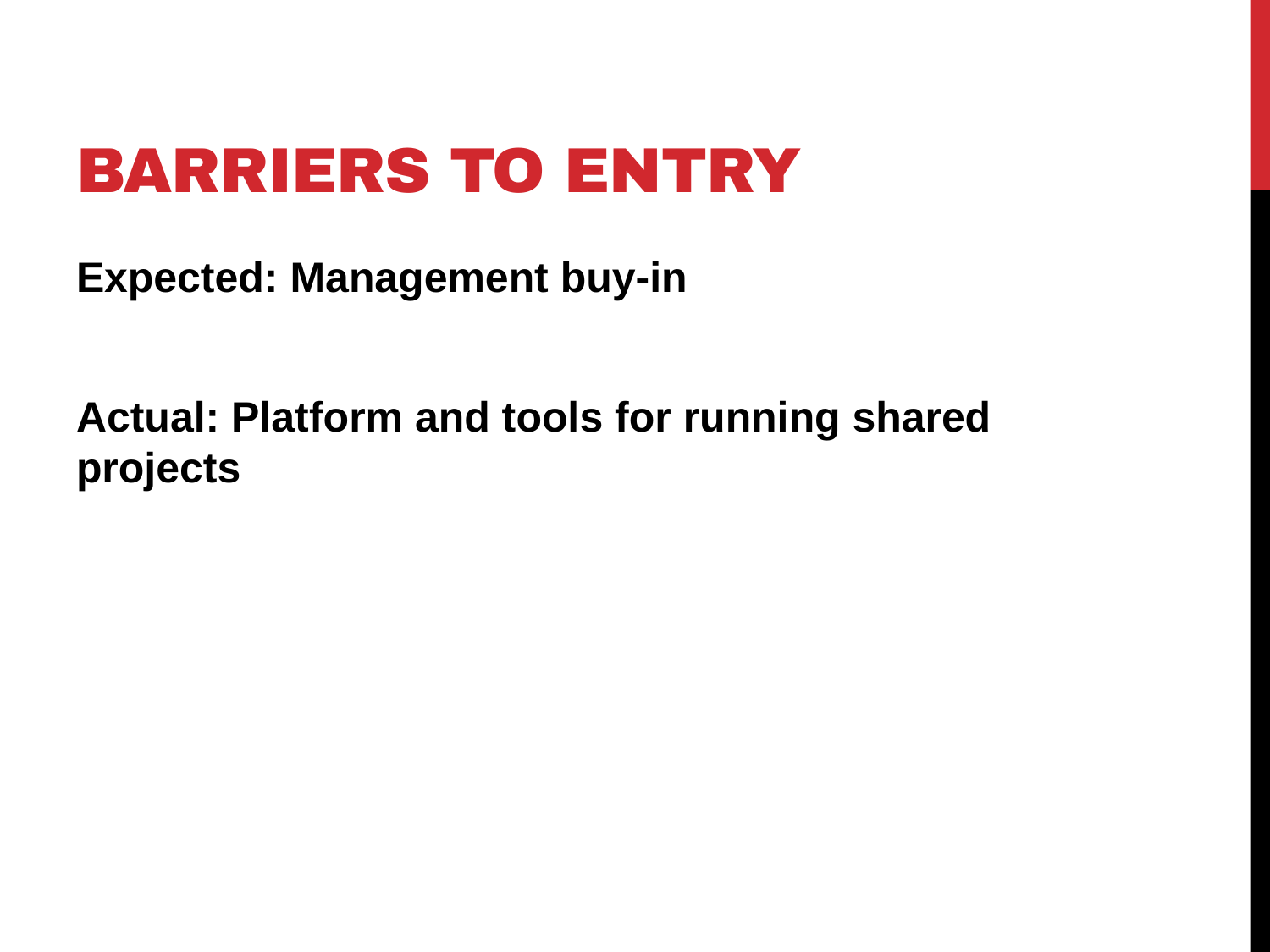

# Barriers to Entry
Expected: Management buy-in

Actual: Platform and tools for running shared projects